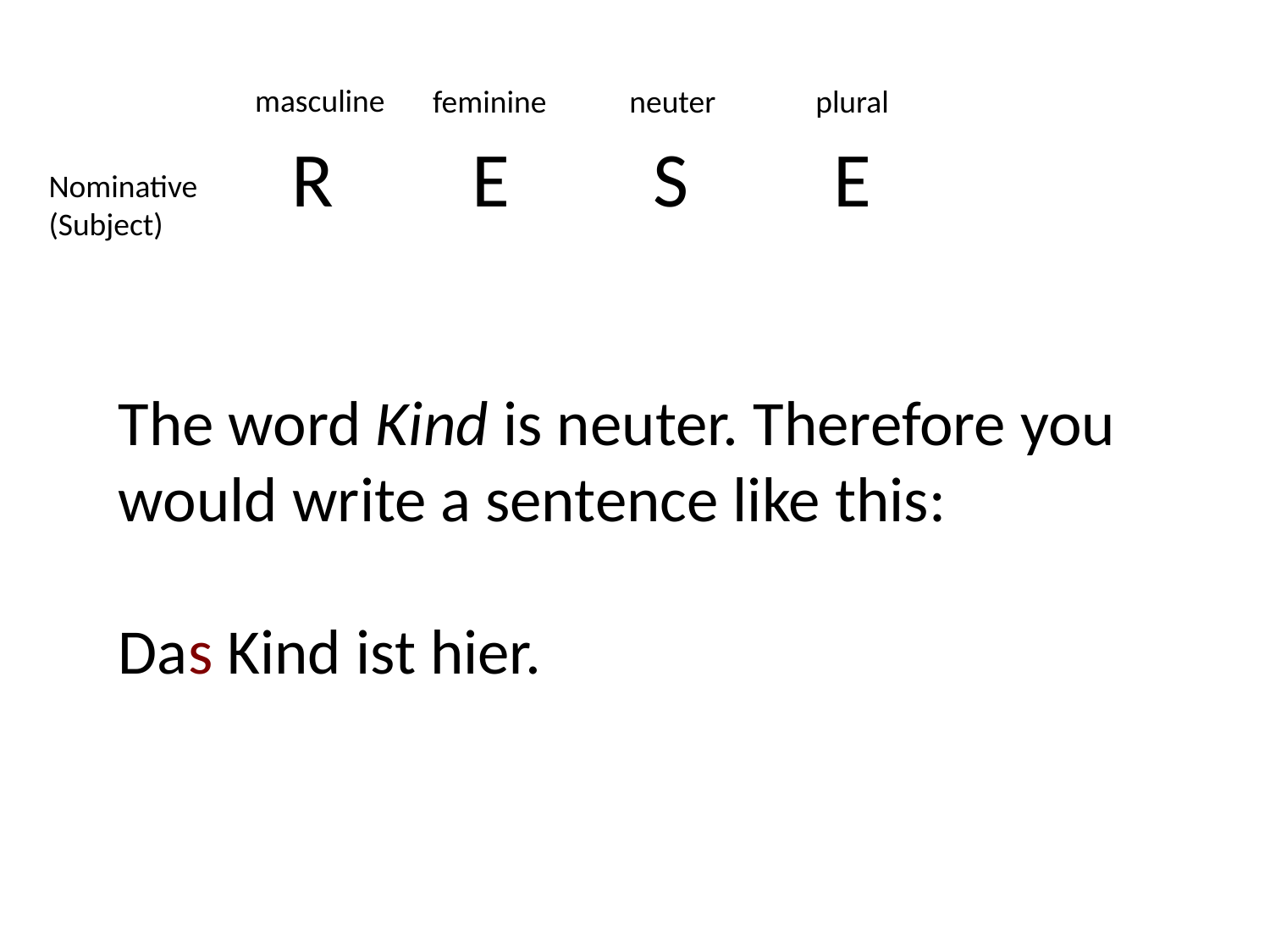

masculine
feminine
neuter
plural
| R | E | S | E |
| --- | --- | --- | --- |
Nominative
(Subject)
The word Kind is neuter. Therefore you would write a sentence like this:

Das Kind ist hier.